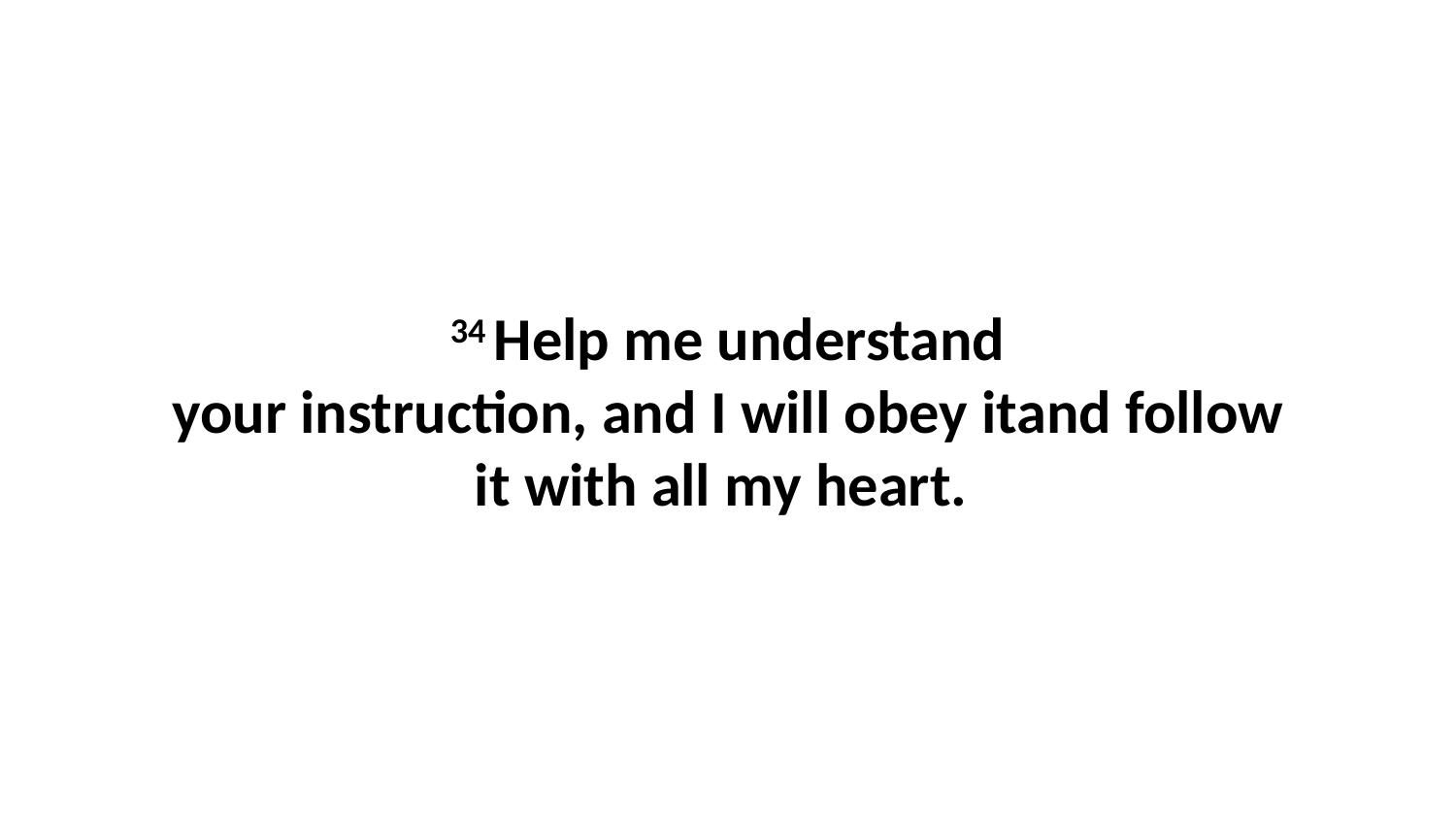

34 Help me understand your instruction, and I will obey itand follow it with all my heart.